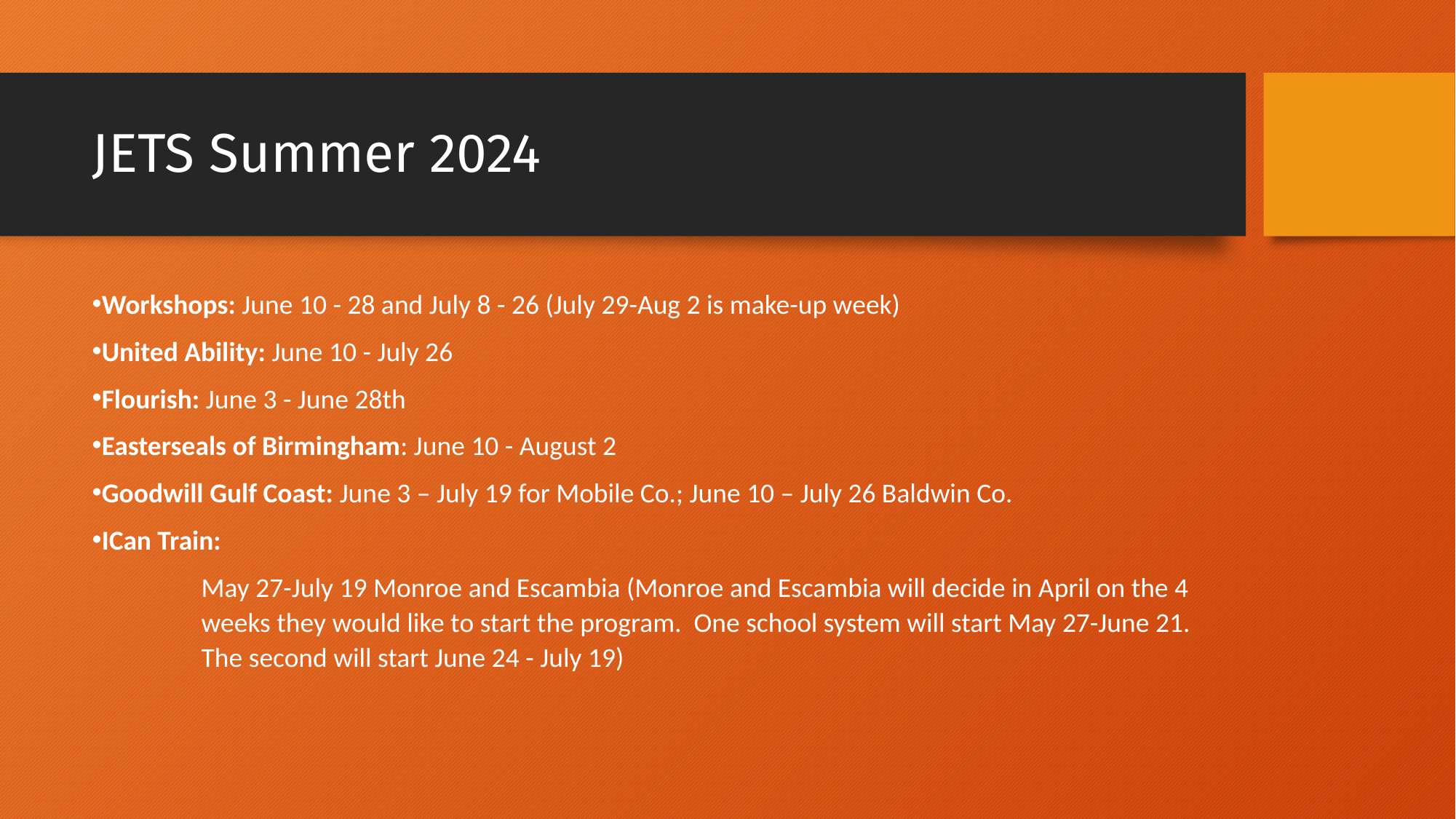

# JETS Summer 2024
Workshops: June 10 - 28 and July 8 - 26 (July 29-Aug 2 is make-up week)
United Ability: June 10 - July 26
Flourish: June 3 - June 28th
Easterseals of Birmingham: June 10 - August 2
Goodwill Gulf Coast: June 3 – July 19 for Mobile Co.; June 10 – July 26 Baldwin Co.
ICan Train:
	May 27-July 19 Monroe and Escambia (Monroe and Escambia will decide in April on the 4 	weeks they would like to start the program.  One school system will start May 27-June 21.  	The second will start June 24 - July 19)